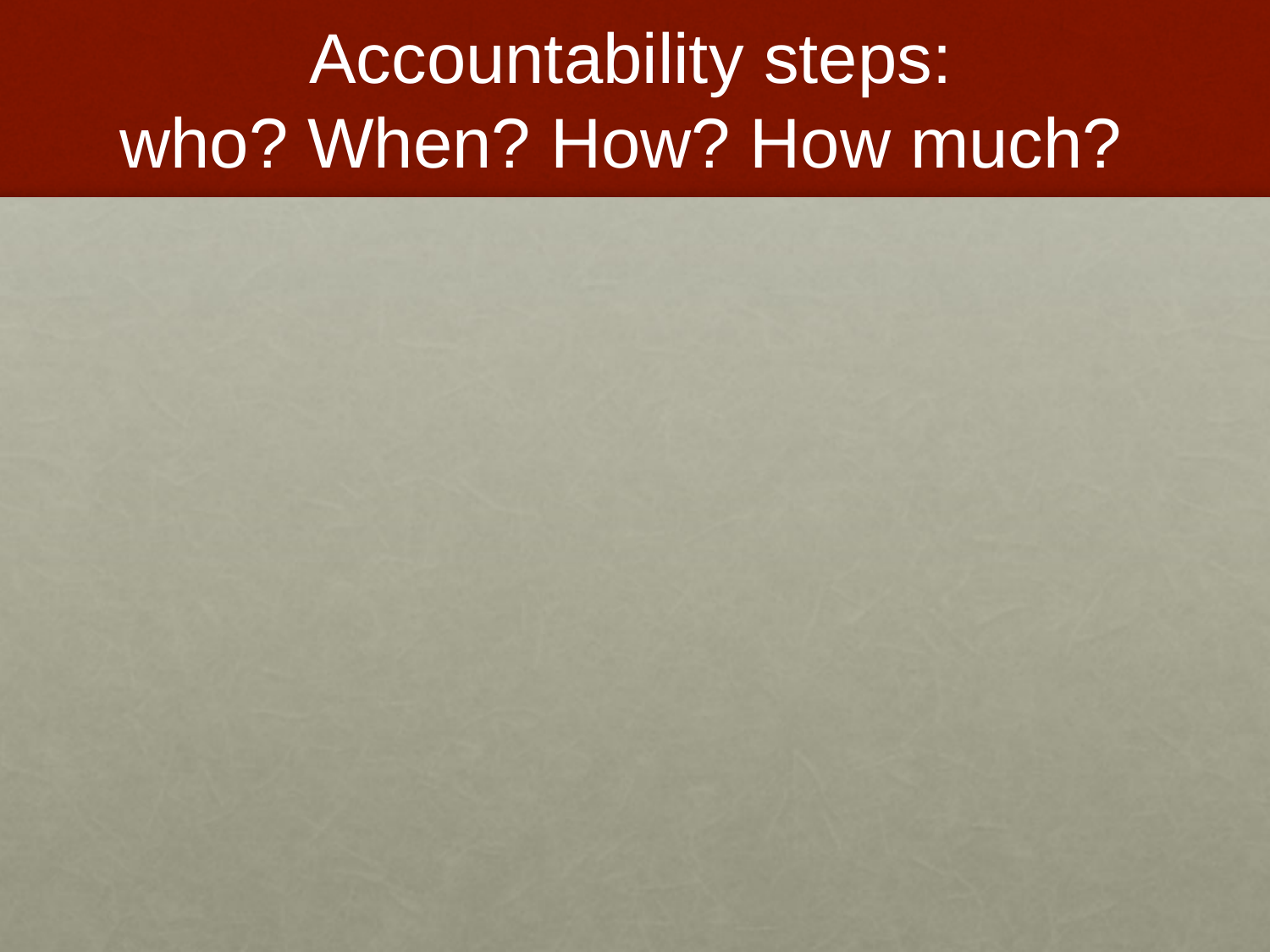

# Accountability steps: who? When? How? How much?